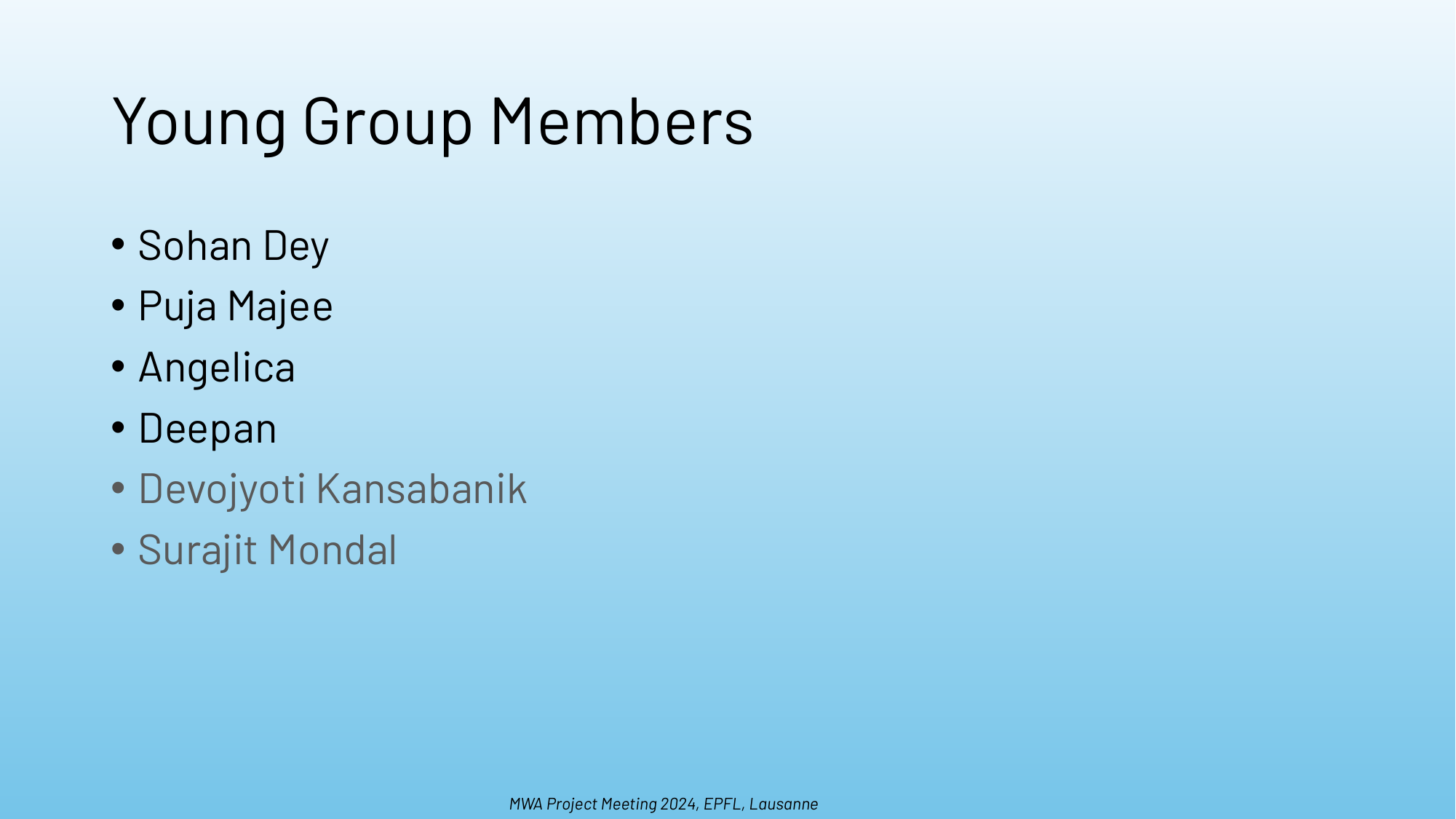

# Young Group Members
Sohan Dey
Puja Majee
Angelica
Deepan
Devojyoti Kansabanik
Surajit Mondal

MWA Project Meeting 2024, EPFL, Lausanne